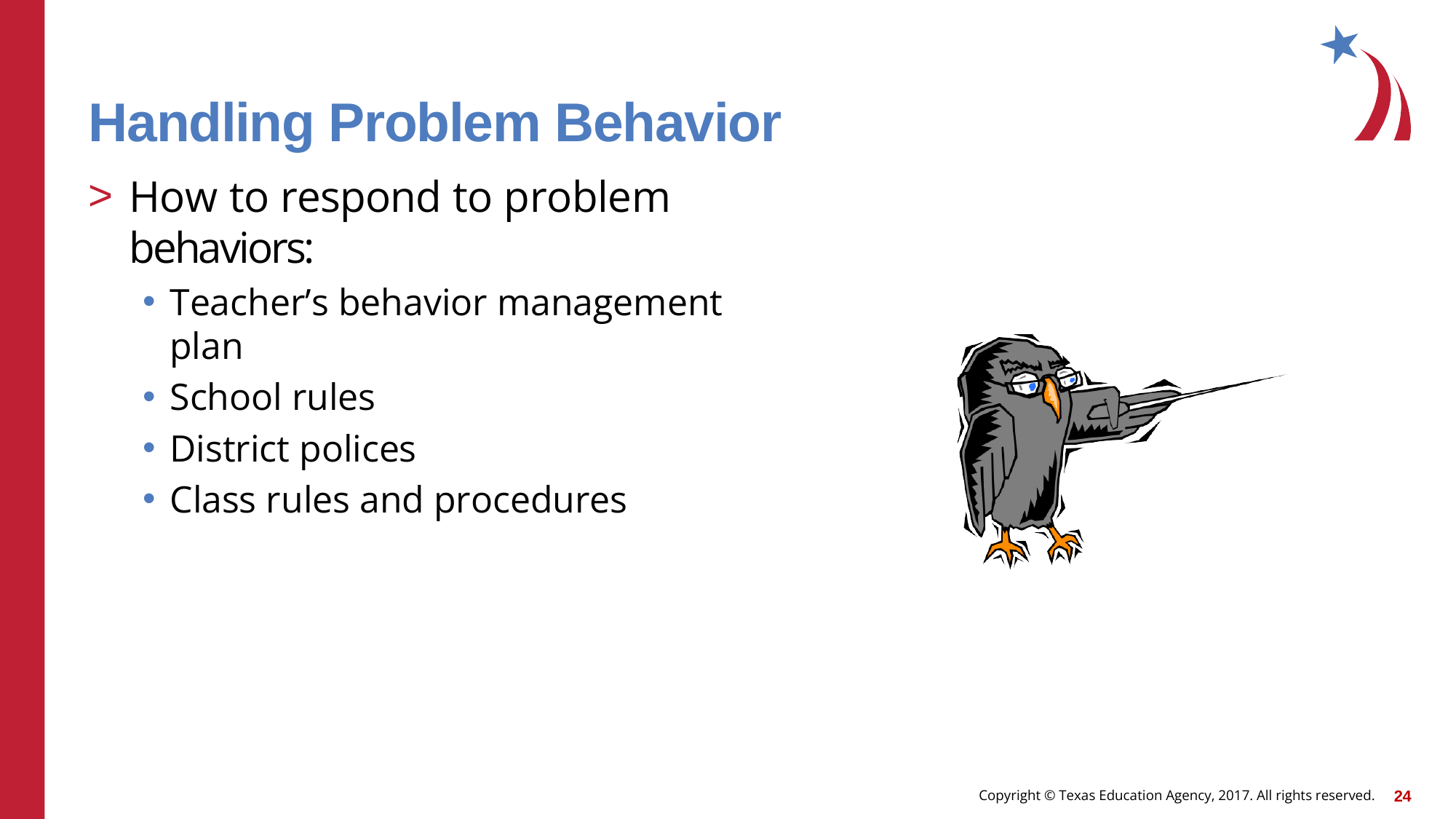

# Handling Problem Behavior
How to respond to problem behaviors:
Teacher’s behavior management plan
School rules
District polices
Class rules and procedures